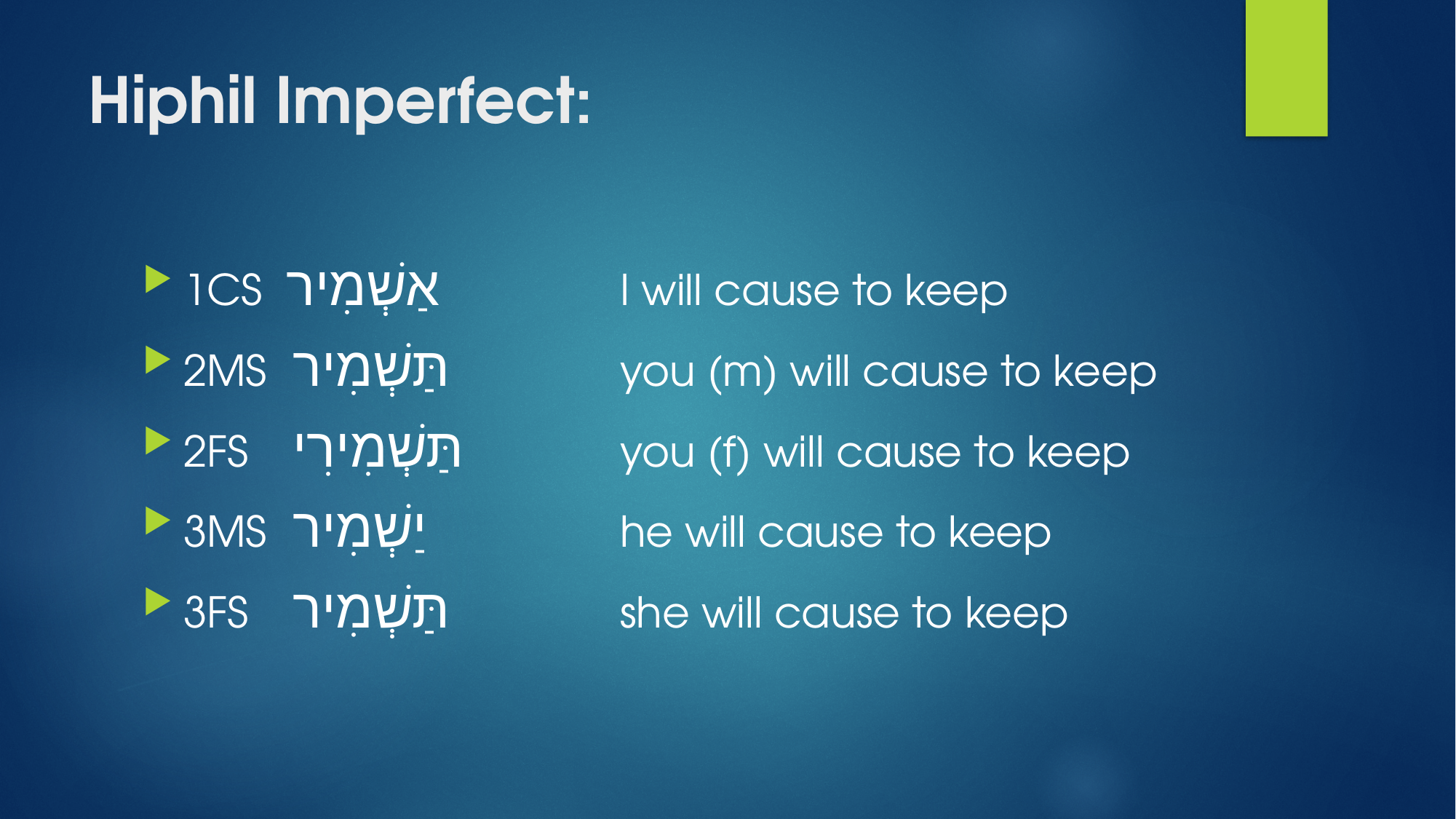

# Hiphil Imperfect:
1CS  אַשְׁמִיר  		I will cause to keep
2MS 	תַּשְׁמִיר  		you (m) will cause to keep
2FS 	תַּשְׁמִירִי  		you (f) will cause to keep
3MS 	יַשְׁמִיר  		he will cause to keep
3FS 	תַּשְׁמִיר  		she will cause to keep